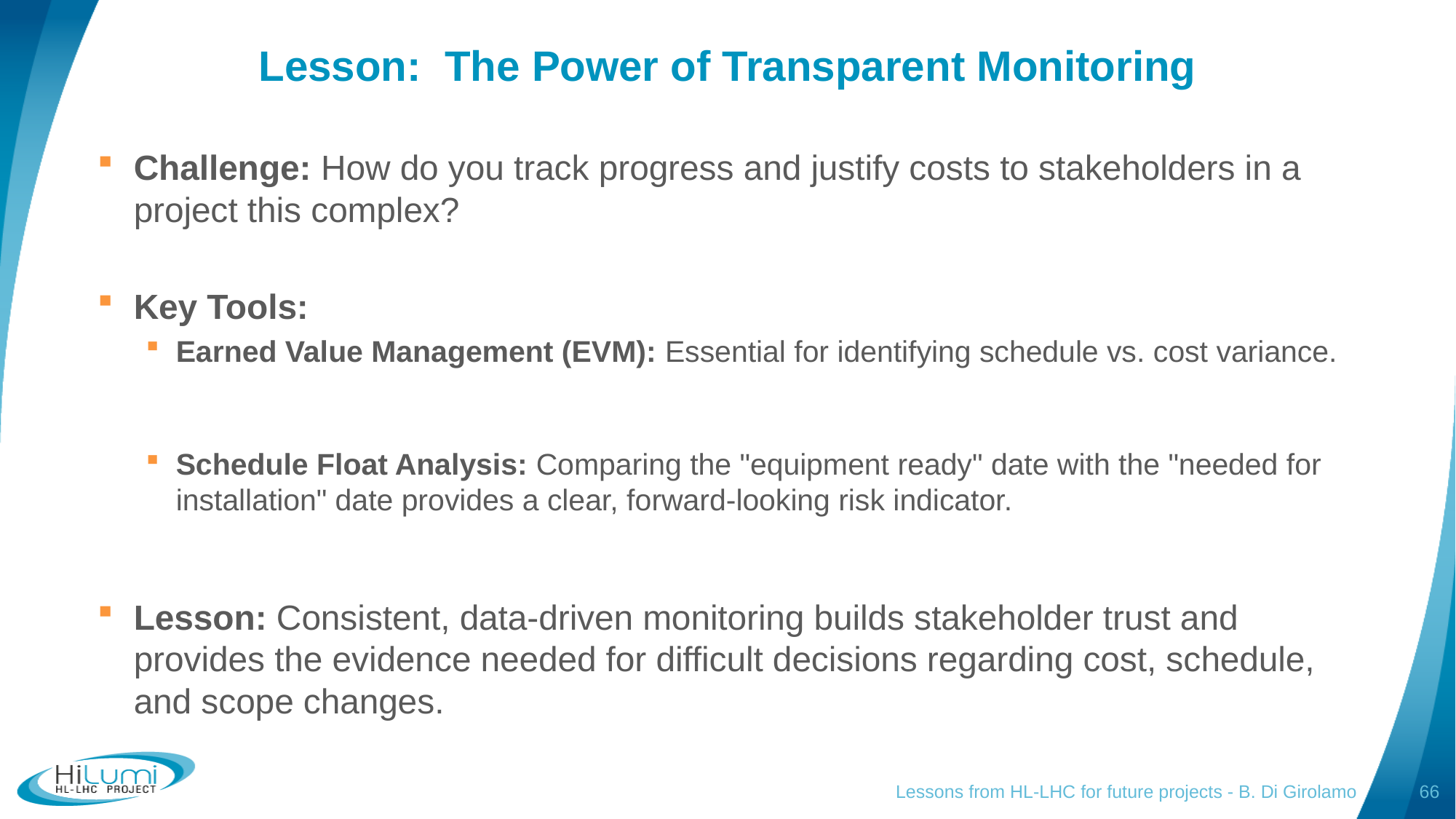

# Lesson:  The Power of Transparent Monitoring
Challenge: How do you track progress and justify costs to stakeholders in a project this complex?

Key Tools:
Earned Value Management (EVM): Essential for identifying schedule vs. cost variance.
Schedule Float Analysis: Comparing the "equipment ready" date with the "needed for installation" date provides a clear, forward-looking risk indicator.
Lesson: Consistent, data-driven monitoring builds stakeholder trust and provides the evidence needed for difficult decisions regarding cost, schedule, and scope changes.
Lessons from HL-LHC for future projects - B. Di Girolamo
66